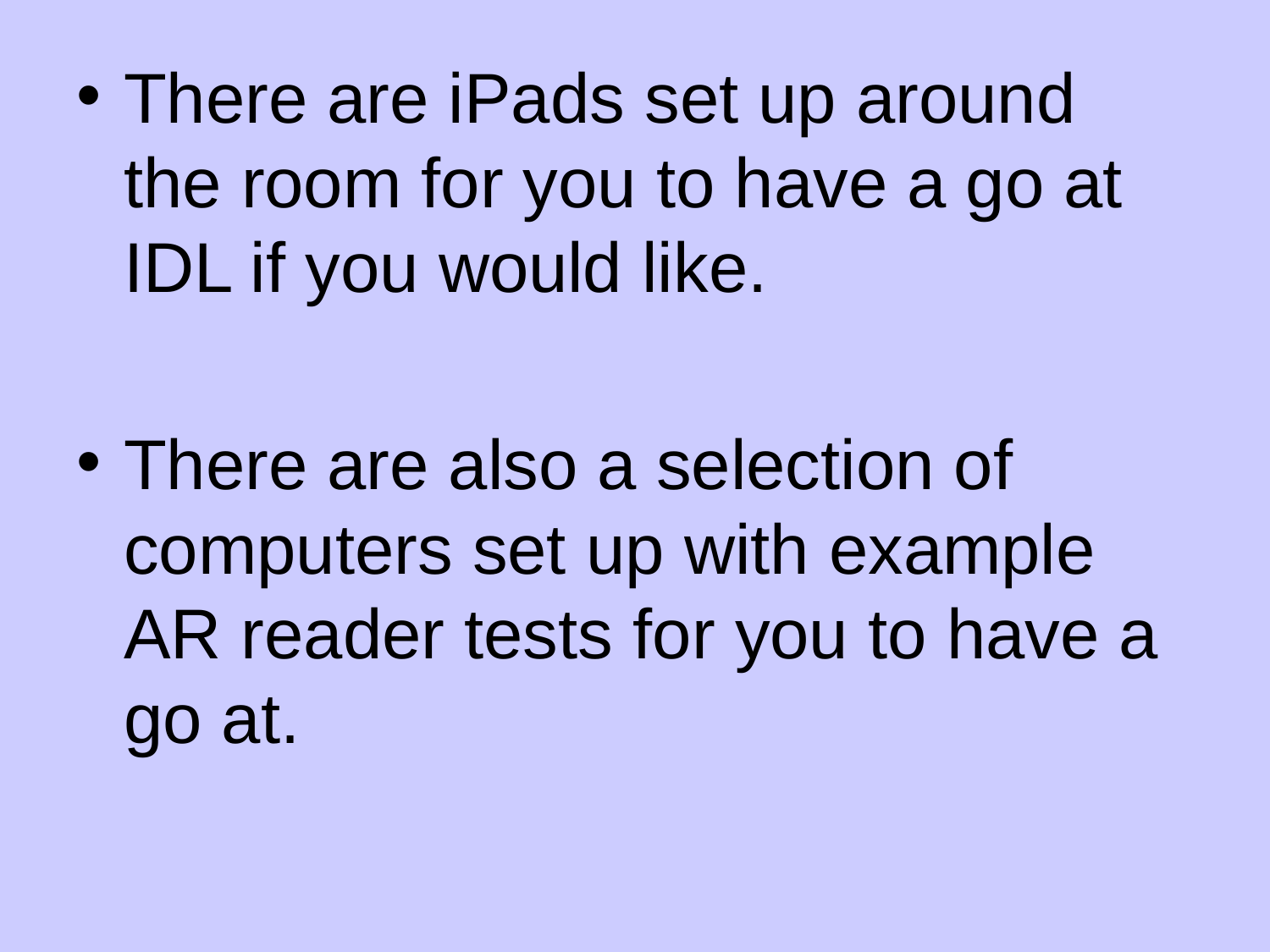

#
There are iPads set up around the room for you to have a go at IDL if you would like.

There are also a selection of computers set up with example AR reader tests for you to have a go at.